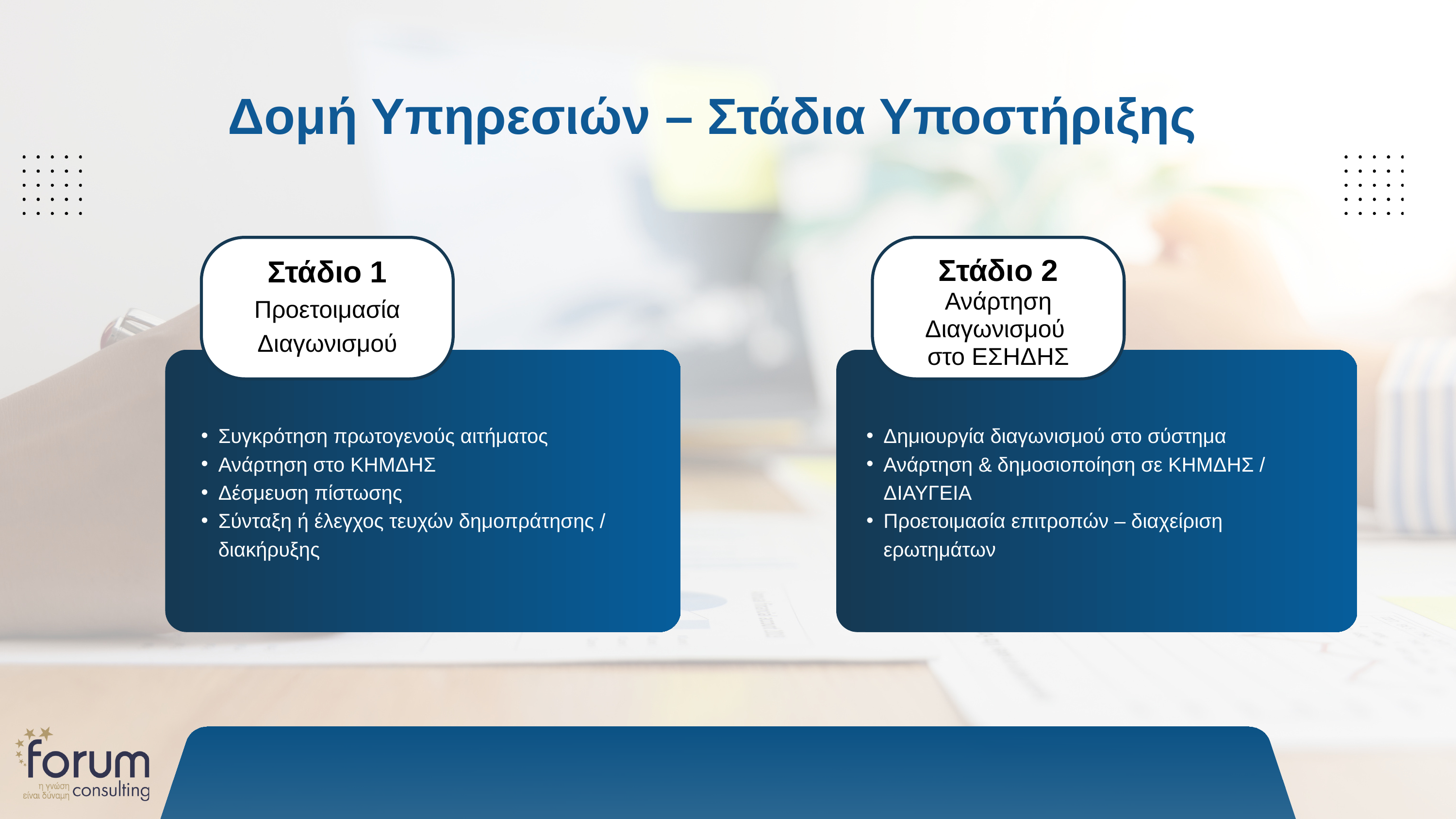

Δομή Υπηρεσιών – Στάδια Υποστήριξης

Στάδιο 1
Προετοιμασία Διαγωνισμού
Στάδιο 2
Ανάρτηση Διαγωνισμού
στο ΕΣΗΔΗΣ

Συγκρότηση πρωτογενούς αιτήματος
Ανάρτηση στο ΚΗΜΔΗΣ
Δέσμευση πίστωσης
Σύνταξη ή έλεγχος τευχών δημοπράτησης / διακήρυξης
Δημιουργία διαγωνισμού στο σύστημα
Ανάρτηση & δημοσιοποίηση σε ΚΗΜΔΗΣ / ΔΙΑΥΓΕΙΑ
Προετοιμασία επιτροπών – διαχείριση ερωτημάτων